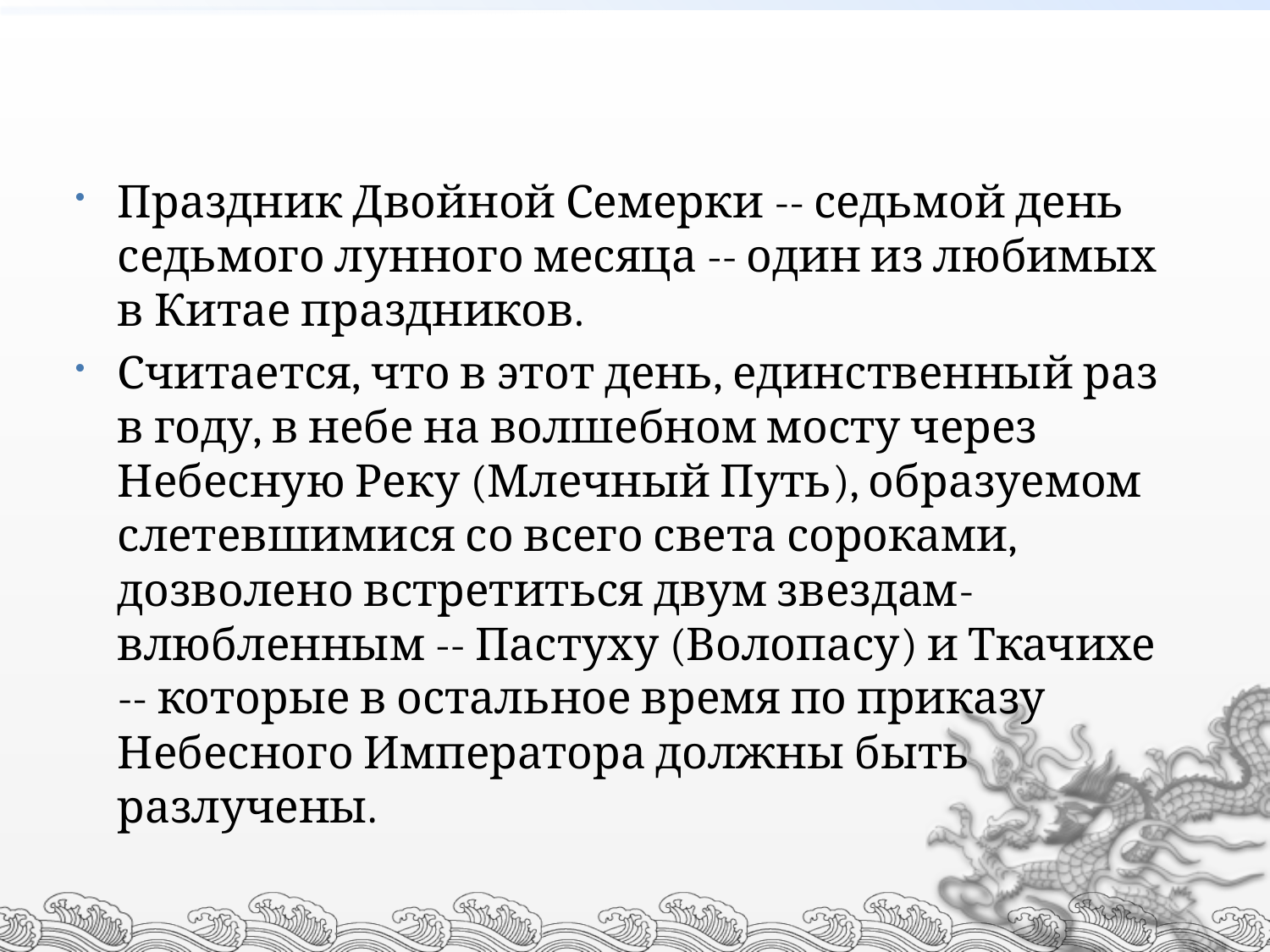

#
Праздник Двойной Семерки -- седьмой день седьмого лунного месяца -- один из любимых в Китае праздников.
Считается, что в этот день, единственный раз в году, в небе на волшебном мосту через Небесную Реку (Млечный Путь), образуемом слетевшимися со всего света сороками, дозволено встретиться двум звездам-влюбленным -- Пастуху (Волопасу) и Ткачихе -- которые в остальное время по приказу Небесного Императора должны быть разлучены.